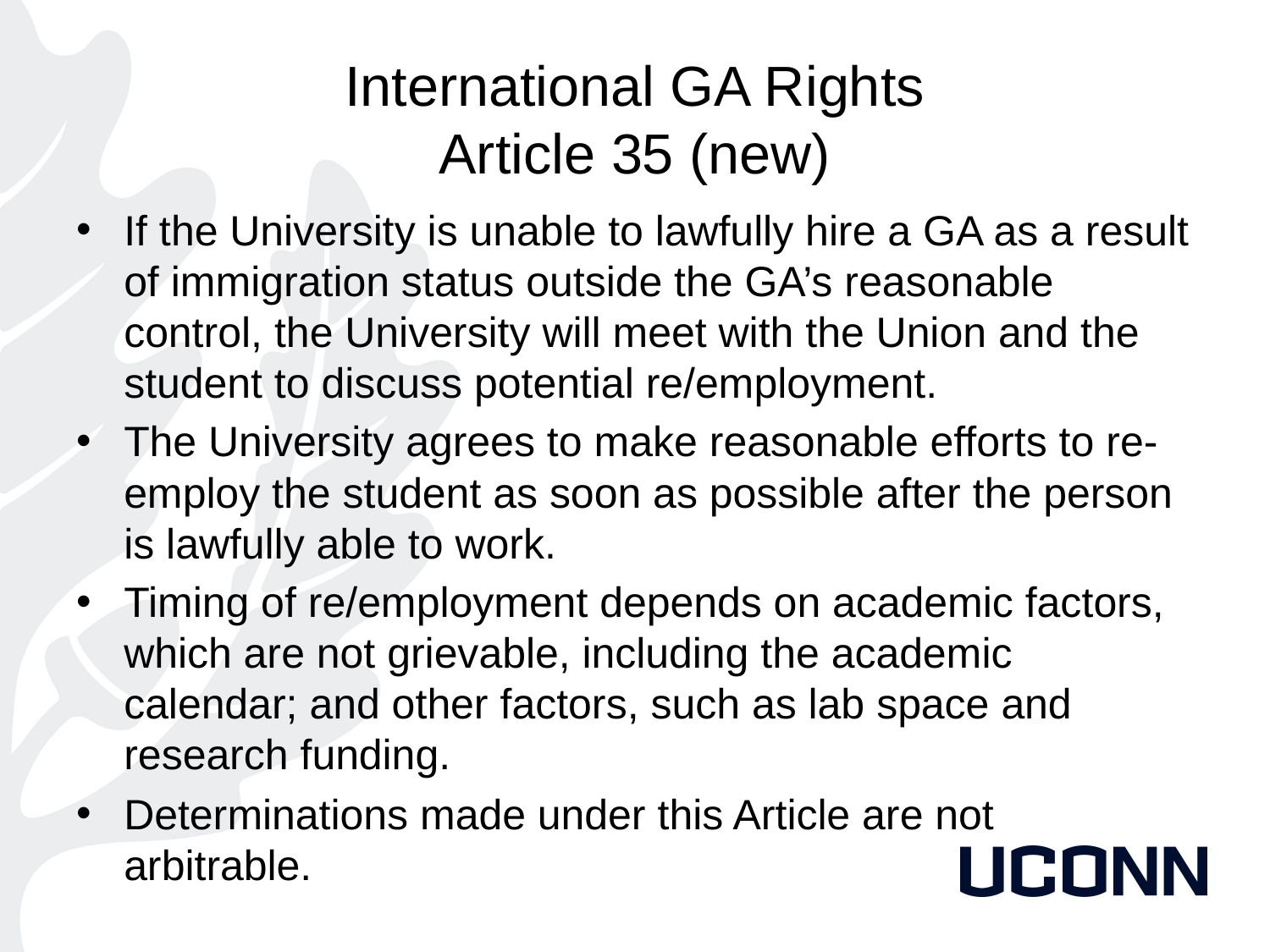

# International GA Rights Article 35 (new)
If the University is unable to lawfully hire a GA as a result of immigration status outside the GA’s reasonable control, the University will meet with the Union and the student to discuss potential re/employment.
The University agrees to make reasonable efforts to re-employ the student as soon as possible after the person is lawfully able to work.
Timing of re/employment depends on academic factors, which are not grievable, including the academic calendar; and other factors, such as lab space and research funding.
Determinations made under this Article are not arbitrable.